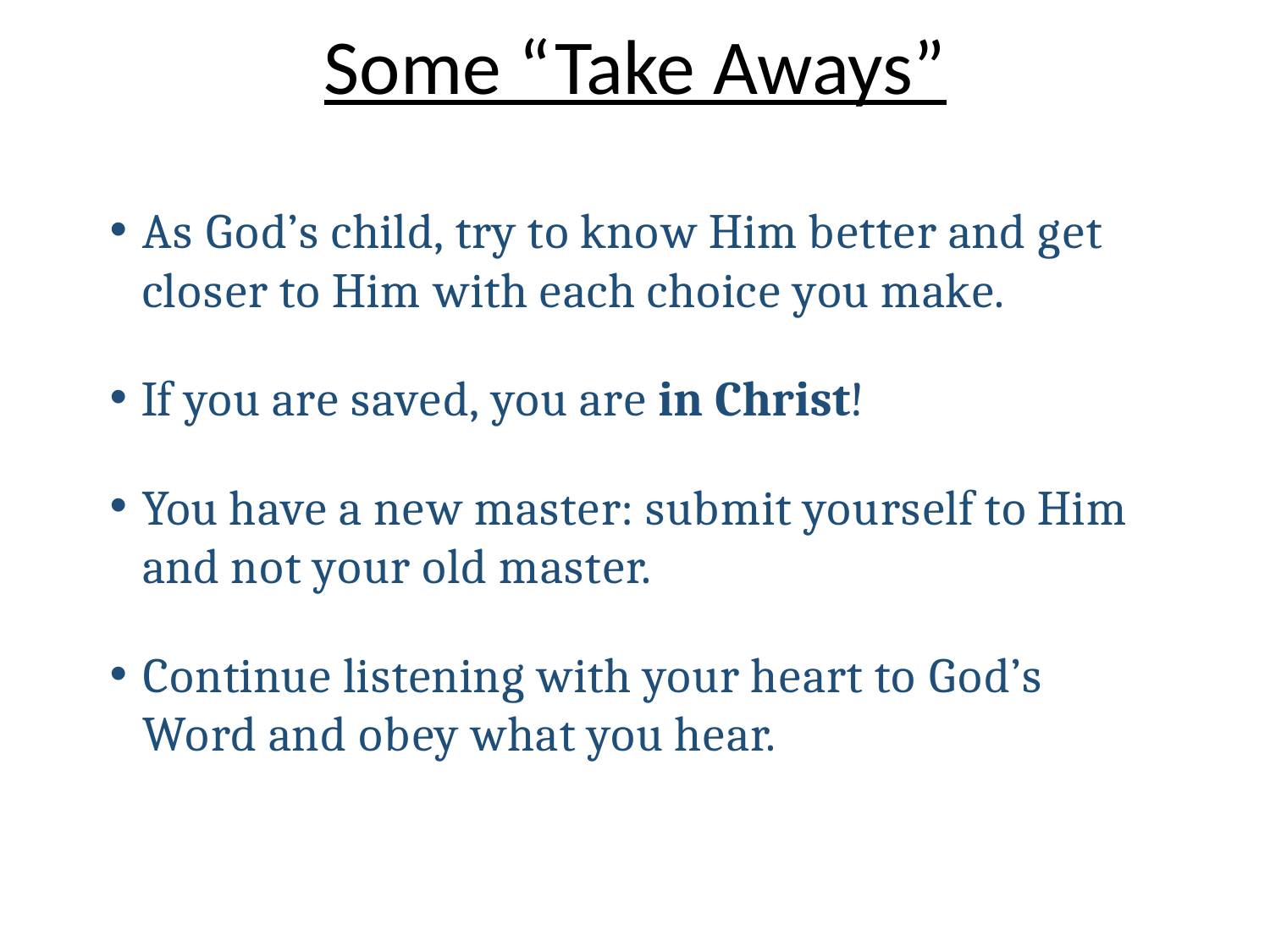

# Some “Take Aways”
As God’s child, try to know Him better and get closer to Him with each choice you make.
If you are saved, you are in Christ!
You have a new master: submit yourself to Him and not your old master.
Continue listening with your heart to God’s Word and obey what you hear.